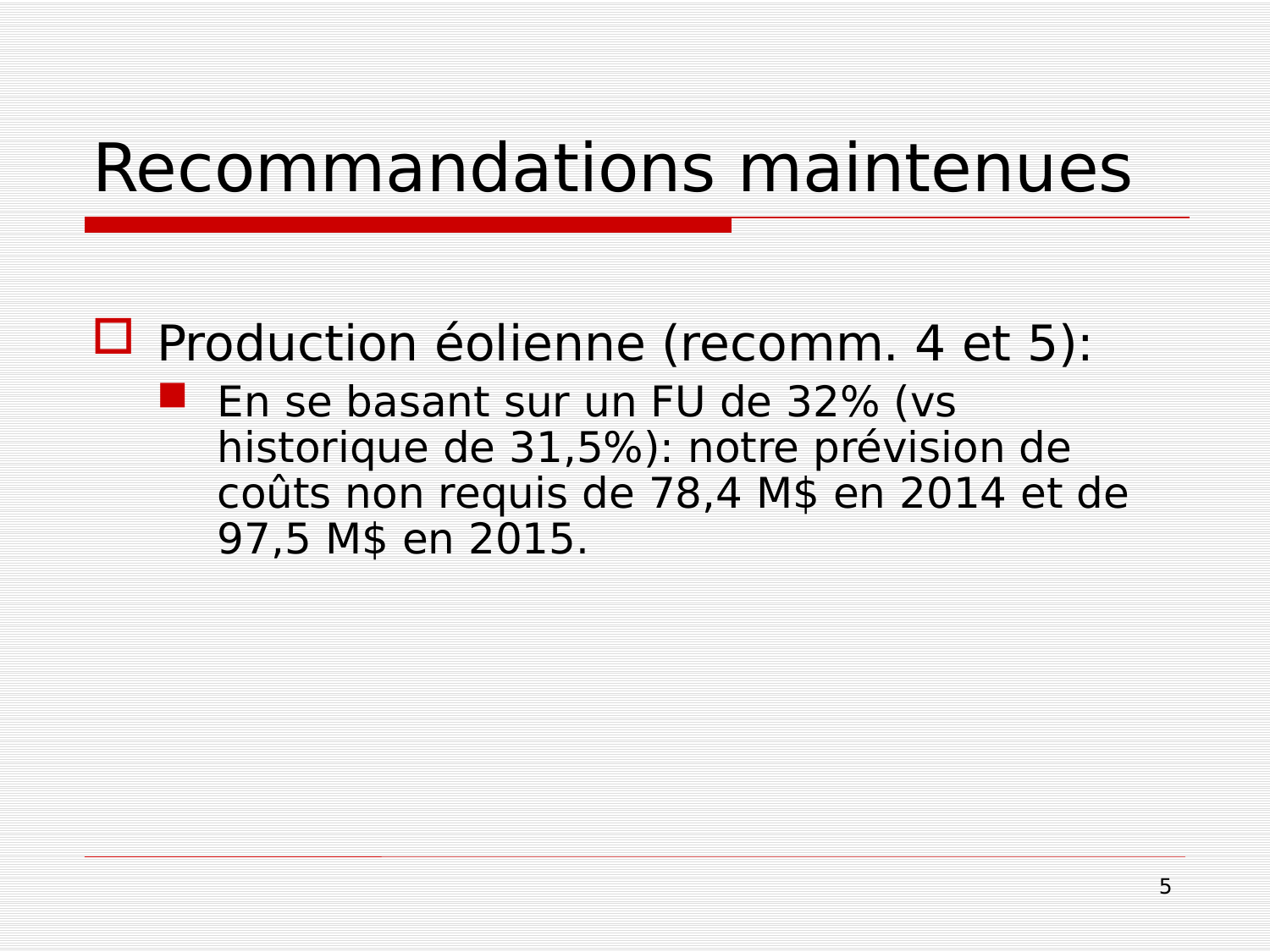

Recommandations maintenues

Production éolienne (recomm. 4 et 5):
En se basant sur un FU de 32% (vs historique de 31,5%): notre prévision de coûts non requis de 78,4 M$ en 2014 et de 97,5 M$ en 2015.

5